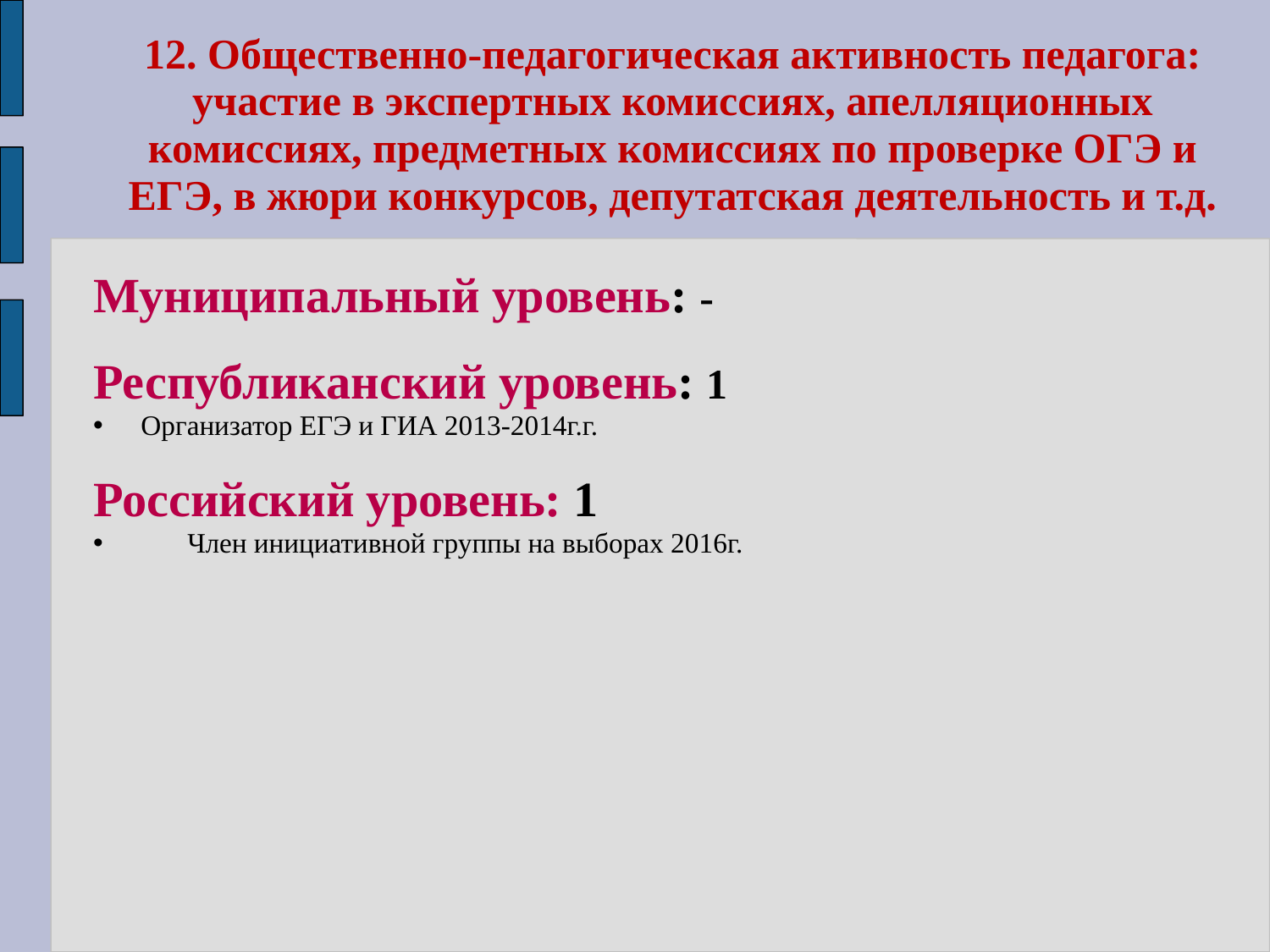

12. Общественно-педагогическая активность педагога: участие в экспертных комиссиях, апелляционных комиссиях, предметных комиссиях по проверке ОГЭ и ЕГЭ, в жюри конкурсов, депутатская деятельность и т.д.
Муниципальный уровень: -

Республиканский уровень: 1
Организатор ЕГЭ и ГИА 2013-2014г.г.

Российский уровень: 1
Член инициативной группы на выборах 2016г.